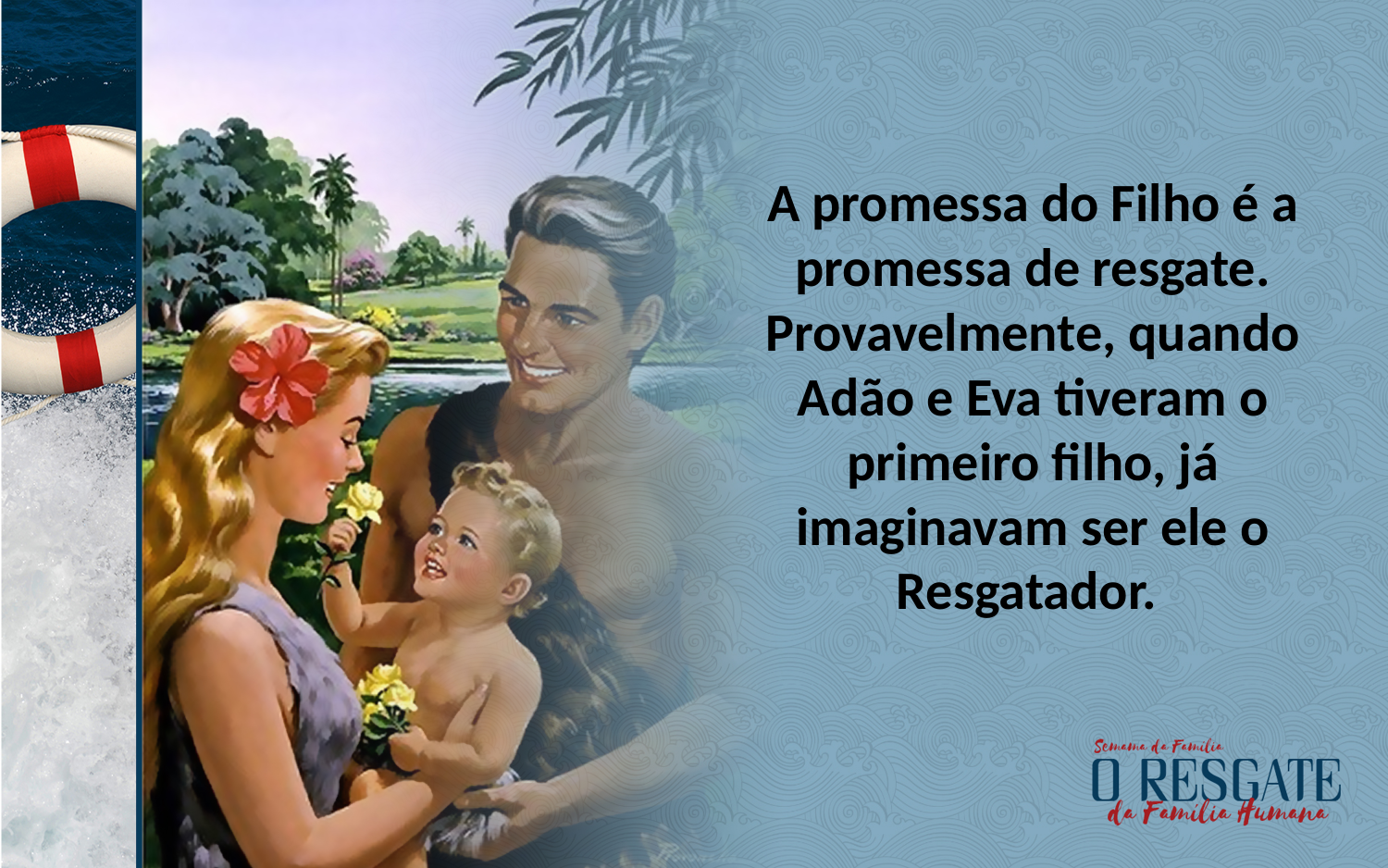

A promessa do Filho é a promessa de resgate. Provavelmente, quando Adão e Eva tiveram o primeiro filho, já imaginavam ser ele o Resgatador.